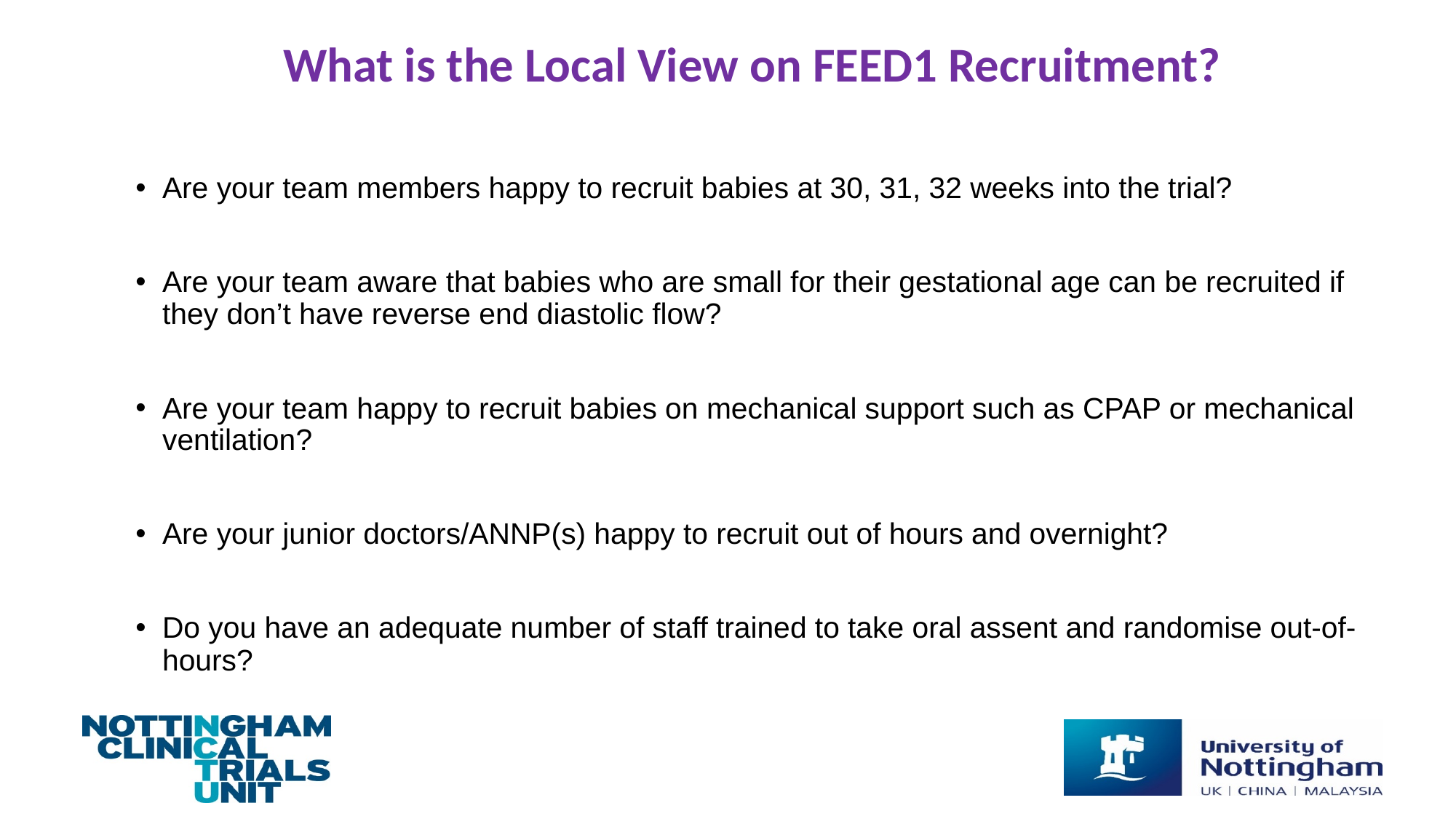

What is the Local View on FEED1 Recruitment?
Are your team members happy to recruit babies at 30, 31, 32 weeks into the trial?

Are your team aware that babies who are small for their gestational age can be recruited if they don’t have reverse end diastolic flow?

Are your team happy to recruit babies on mechanical support such as CPAP or mechanical ventilation?

Are your junior doctors/ANNP(s) happy to recruit out of hours and overnight?

Do you have an adequate number of staff trained to take oral assent and randomise out-of-hours?